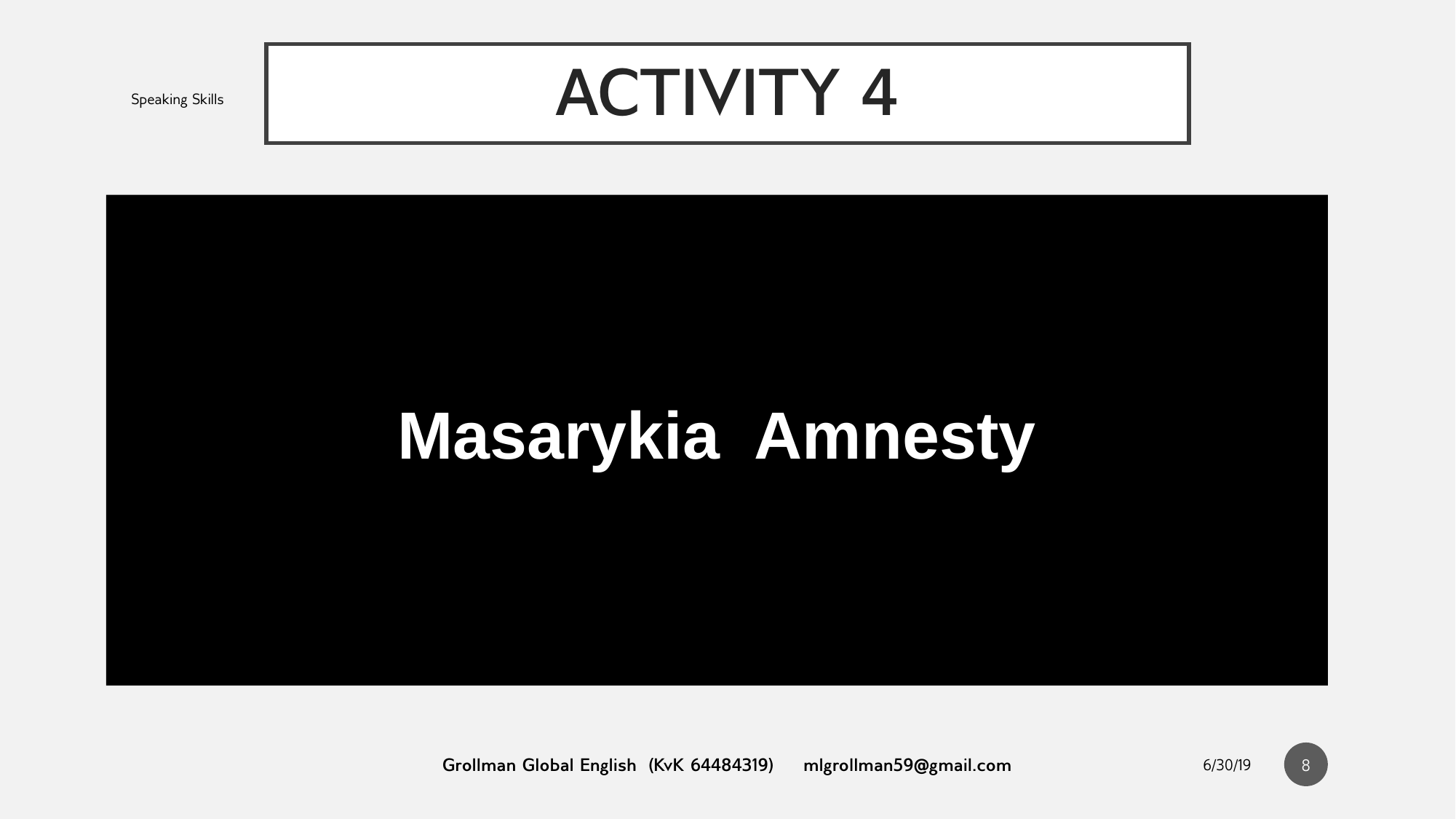

# ACTIVITY 4
Speaking Skills

Masarykia  Amnesty
8
Grollman Global English  (KvK 64484319)     mlgrollman59@gmail.com
6/30/19